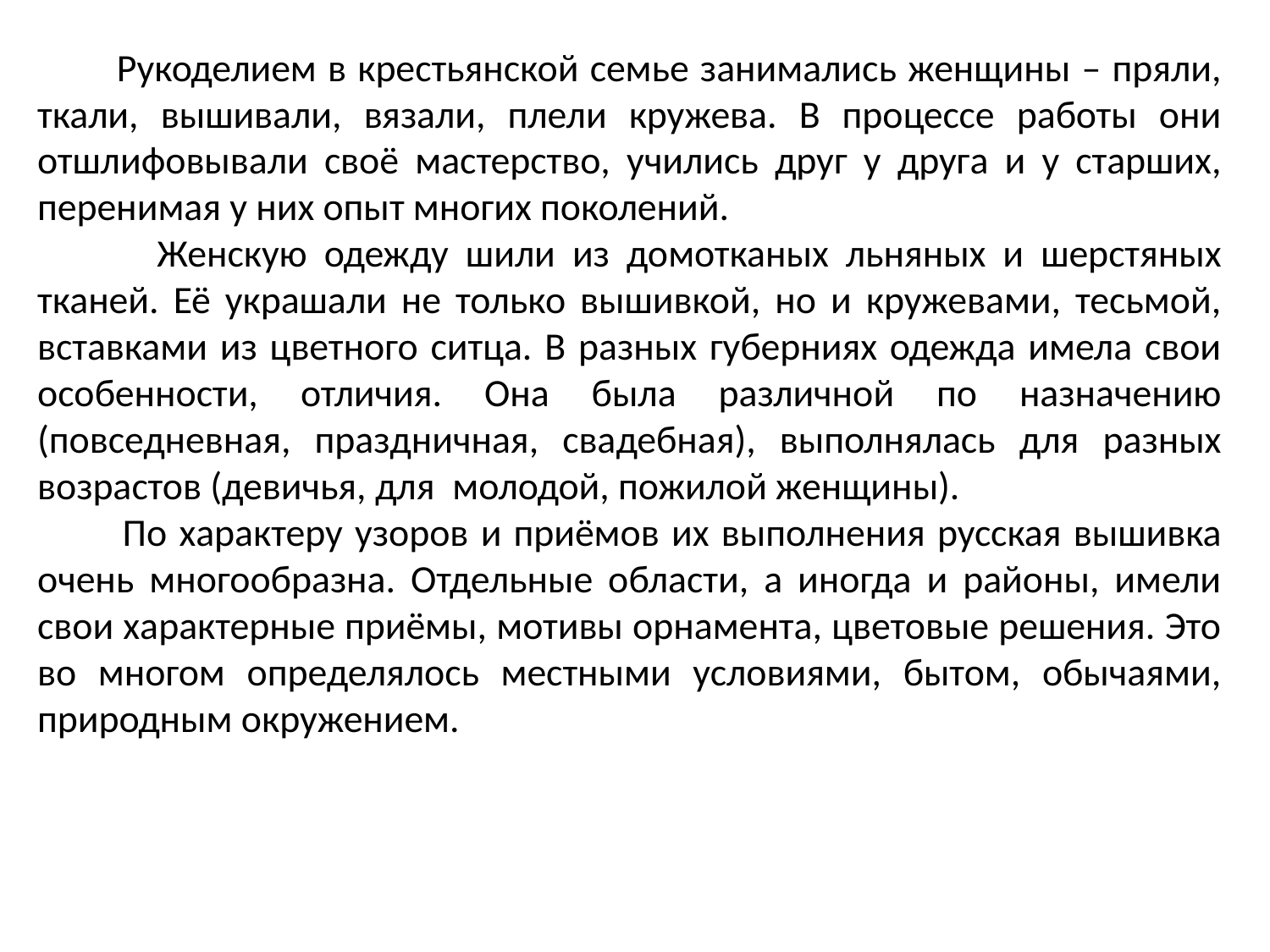

Рукоделием в крестьянской семье занимались женщины – пряли, ткали, вышивали, вязали, плели кружева. В процессе работы они отшлифовывали своё мастерство, учились друг у друга и у старших, перенимая у них опыт многих поколений.
       Женскую одежду шили из домотканых льняных и шерстяных тканей. Её украшали не только вышивкой, но и кружевами, тесьмой, вставками из цветного ситца. В разных губерниях одежда имела свои особенности, отличия. Она была различной по назначению (повседневная, праздничная, свадебная), выполнялась для разных возрастов (девичья, для  молодой, пожилой женщины).
       По характеру узоров и приёмов их выполнения русская вышивка очень многообразна. Отдельные области, а иногда и районы, имели свои характерные приёмы, мотивы орнамента, цветовые решения. Это во многом определялось местными условиями, бытом, обычаями, природным окружением.